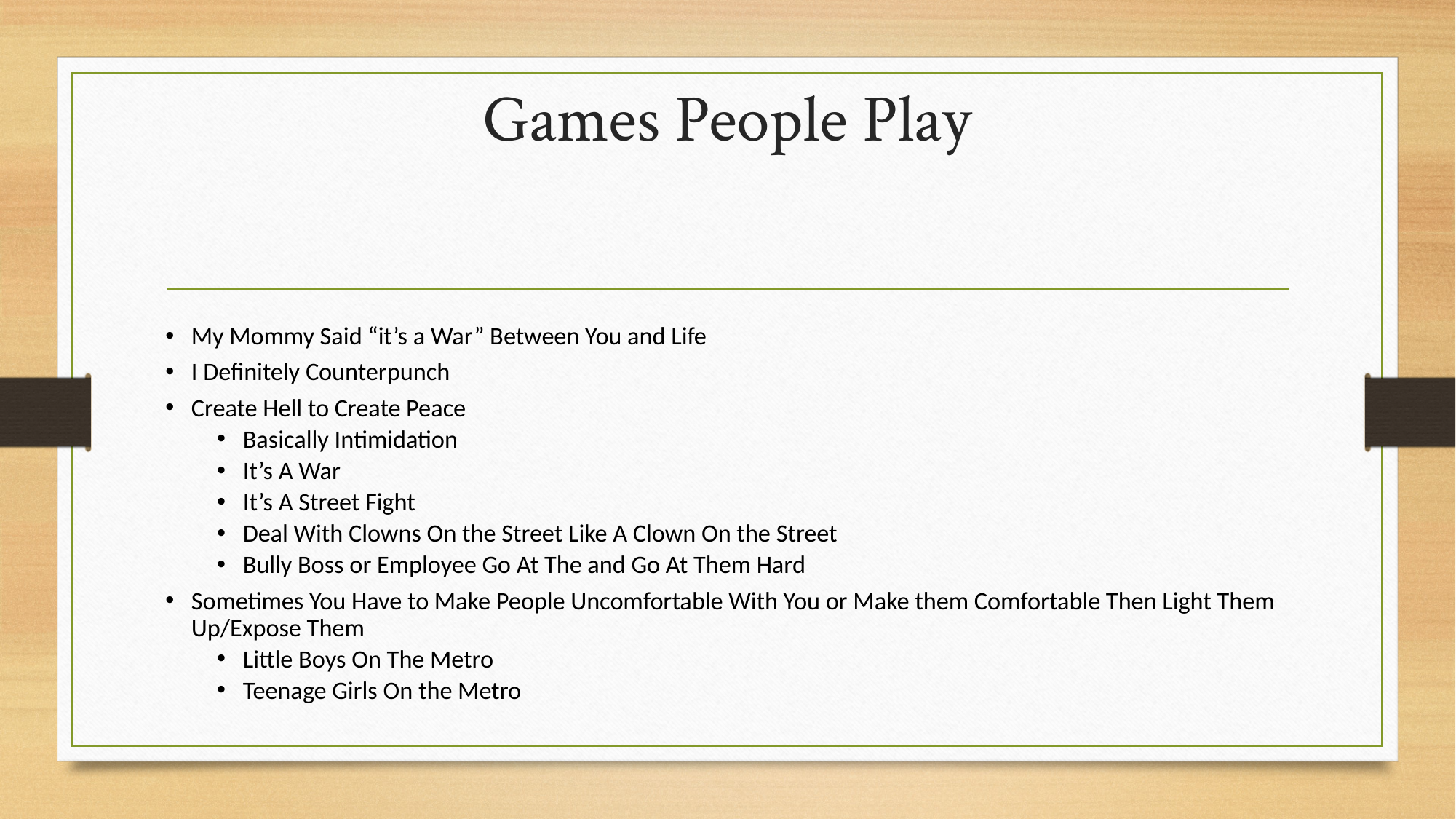

# Games People Play
My Mommy Said “it’s a War” Between You and Life
I Definitely Counterpunch
Create Hell to Create Peace
Basically Intimidation
It’s A War
It’s A Street Fight
Deal With Clowns On the Street Like A Clown On the Street
Bully Boss or Employee Go At The and Go At Them Hard
Sometimes You Have to Make People Uncomfortable With You or Make them Comfortable Then Light Them Up/Expose Them
Little Boys On The Metro
Teenage Girls On the Metro